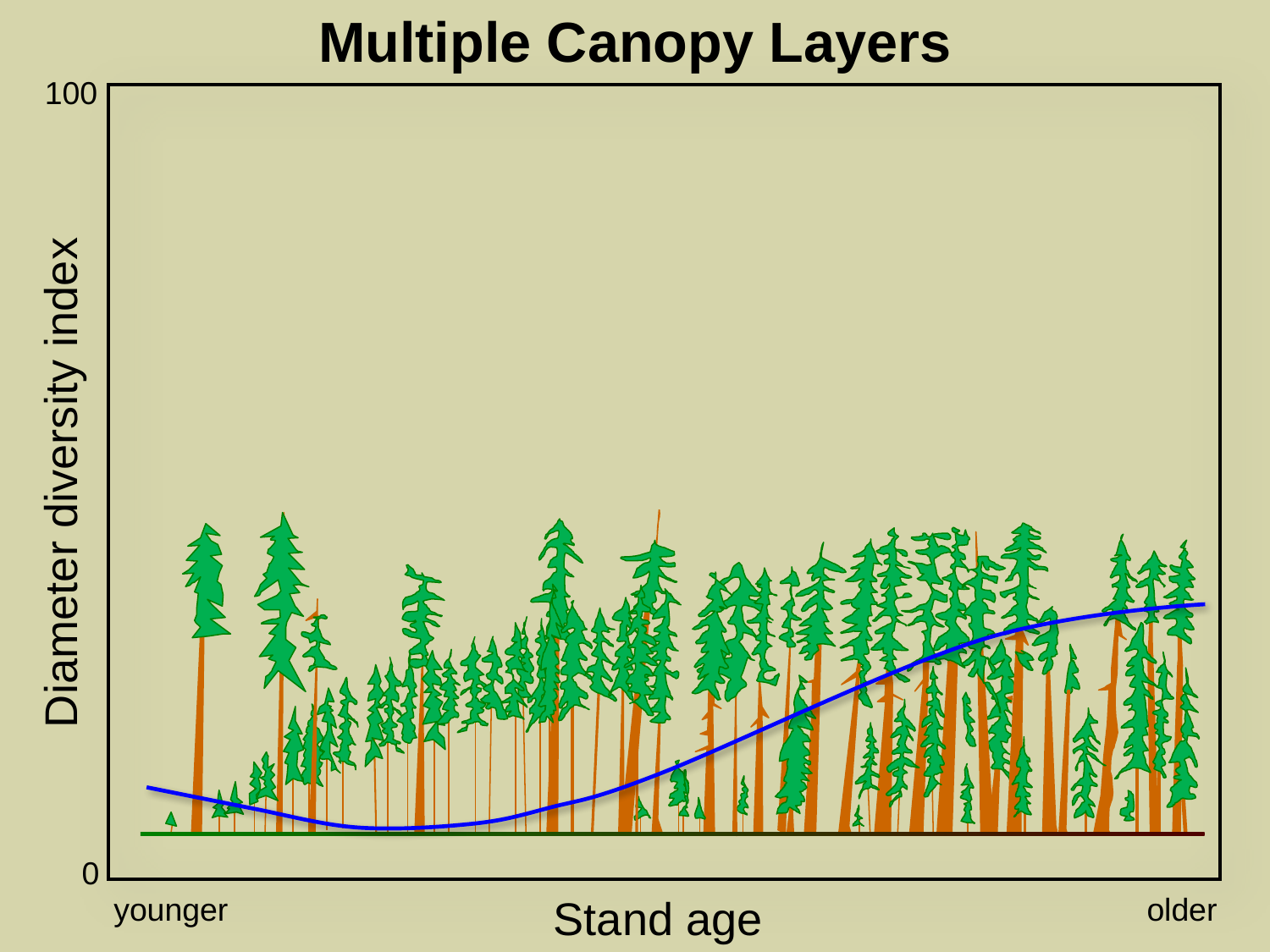

Multiple Canopy Layers
100

Diameter diversity index
0
younger
Stand age
older